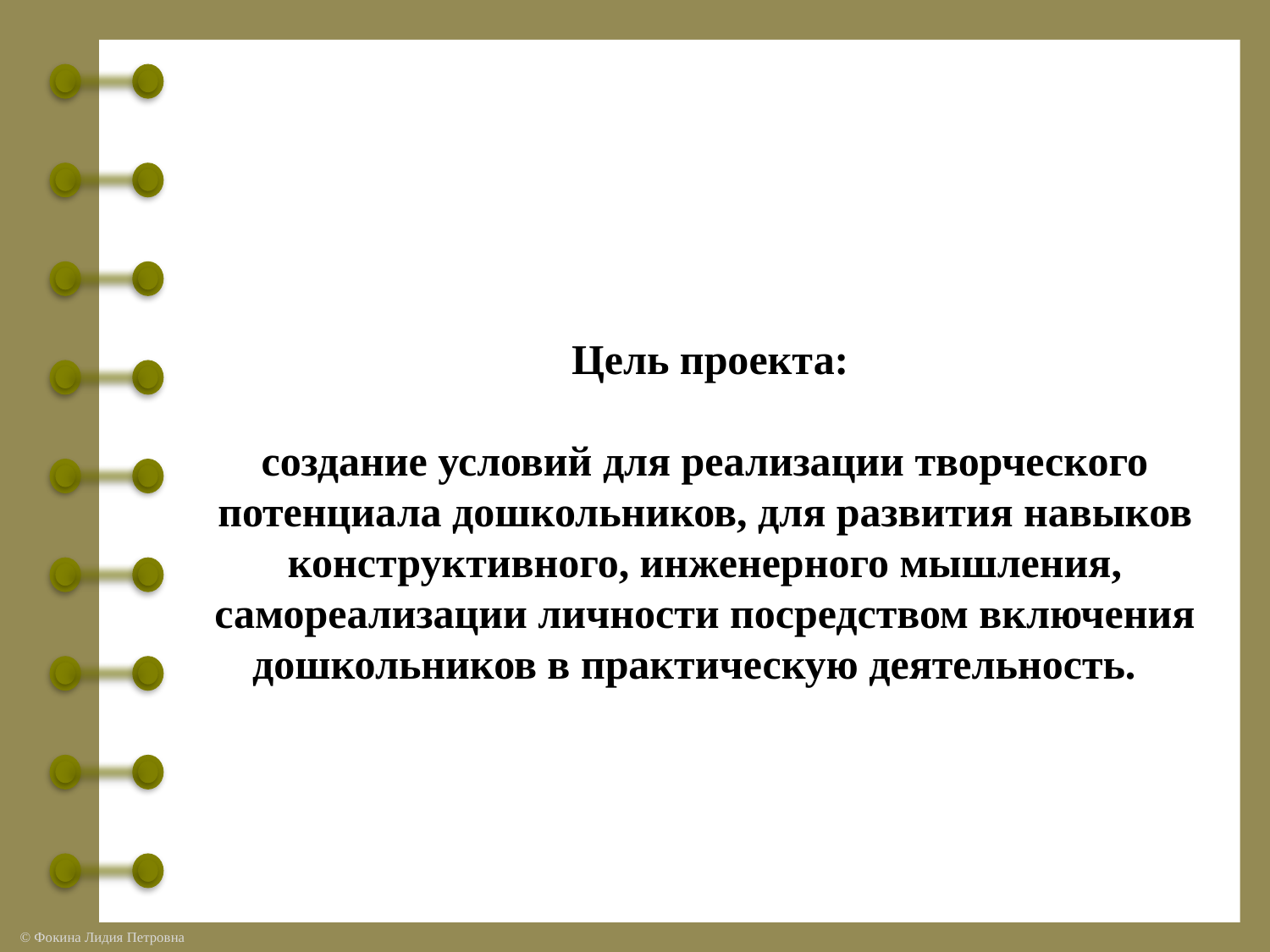

Цель проекта:

создание условий для реализации творческого потенциала дошкольников, для развития навыков конструктивного, инженерного мышления, самореализации личности посредством включения дошкольников в практическую деятельность.